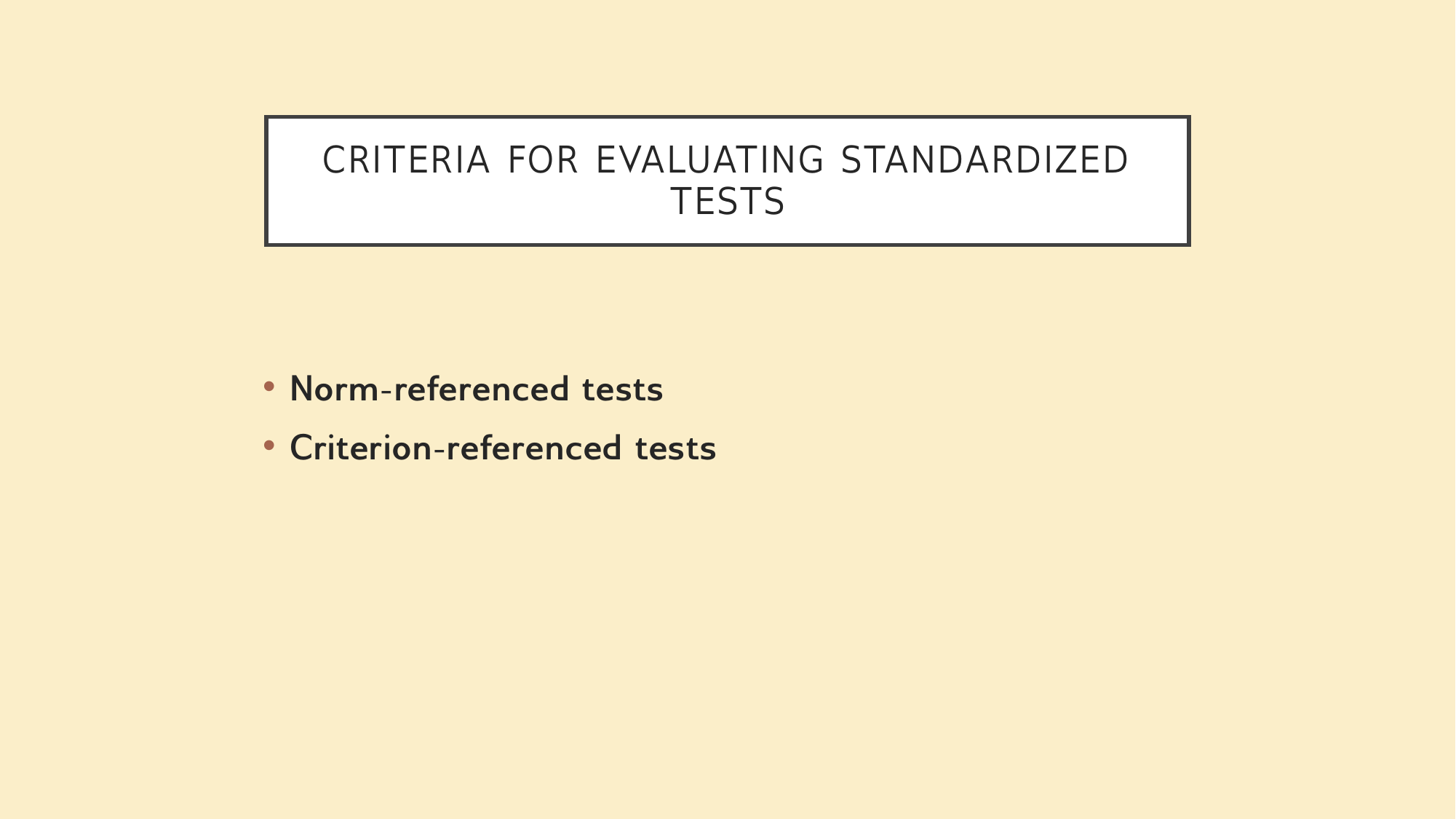

# Criteria for evaluating standardized tests
Norm-referenced tests
Criterion-referenced tests